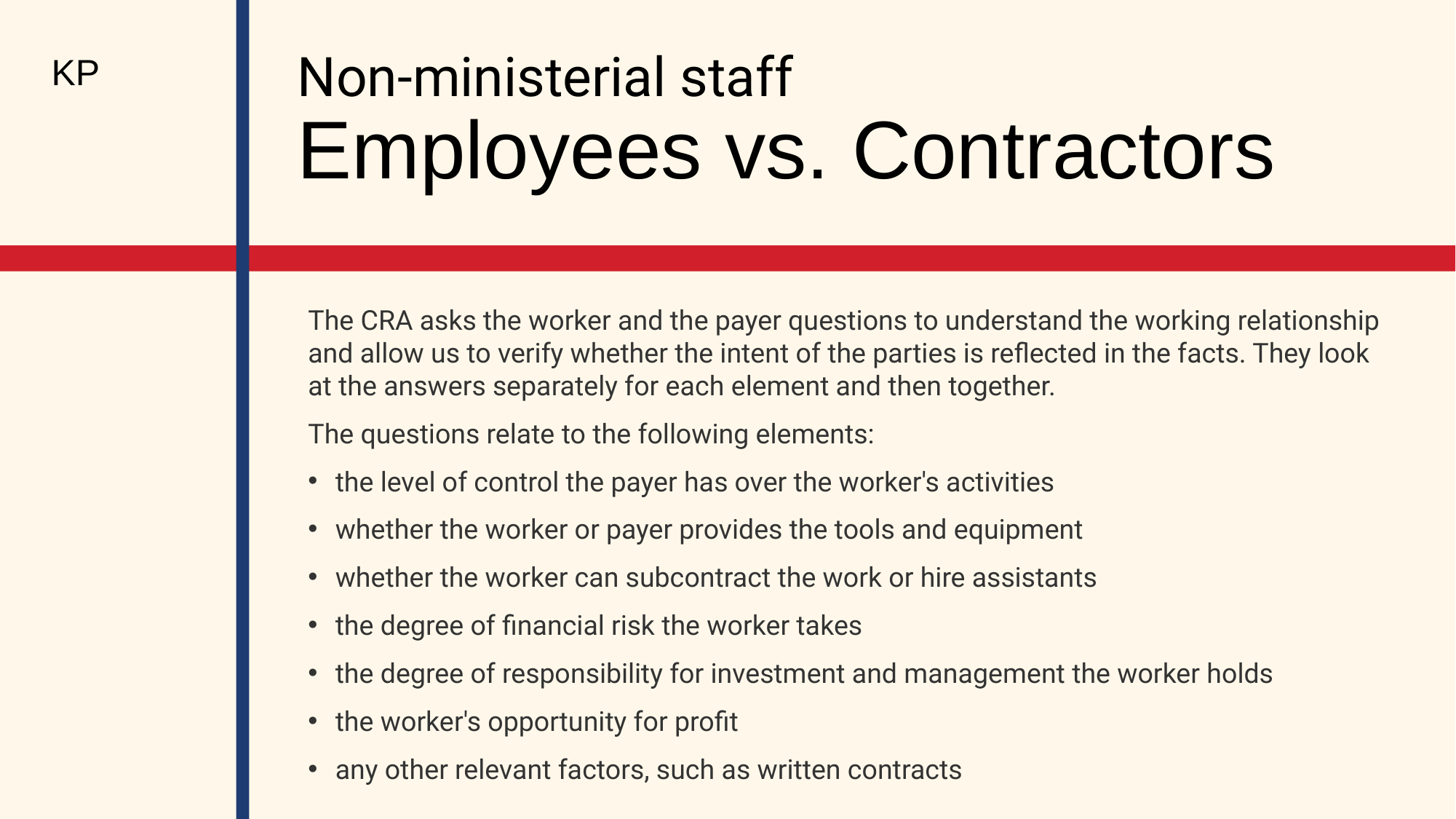

KP
# Non-ministerial staff Employees vs. Contractors
The CRA asks the worker and the payer questions to understand the working relationship and allow us to verify whether the intent of the parties is reflected in the facts. They look at the answers separately for each element and then together.
The questions relate to the following elements:
the level of control the payer has over the worker's activities
whether the worker or payer provides the tools and equipment
whether the worker can subcontract the work or hire assistants
the degree of financial risk the worker takes
the degree of responsibility for investment and management the worker holds
the worker's opportunity for profit
any other relevant factors, such as written contracts